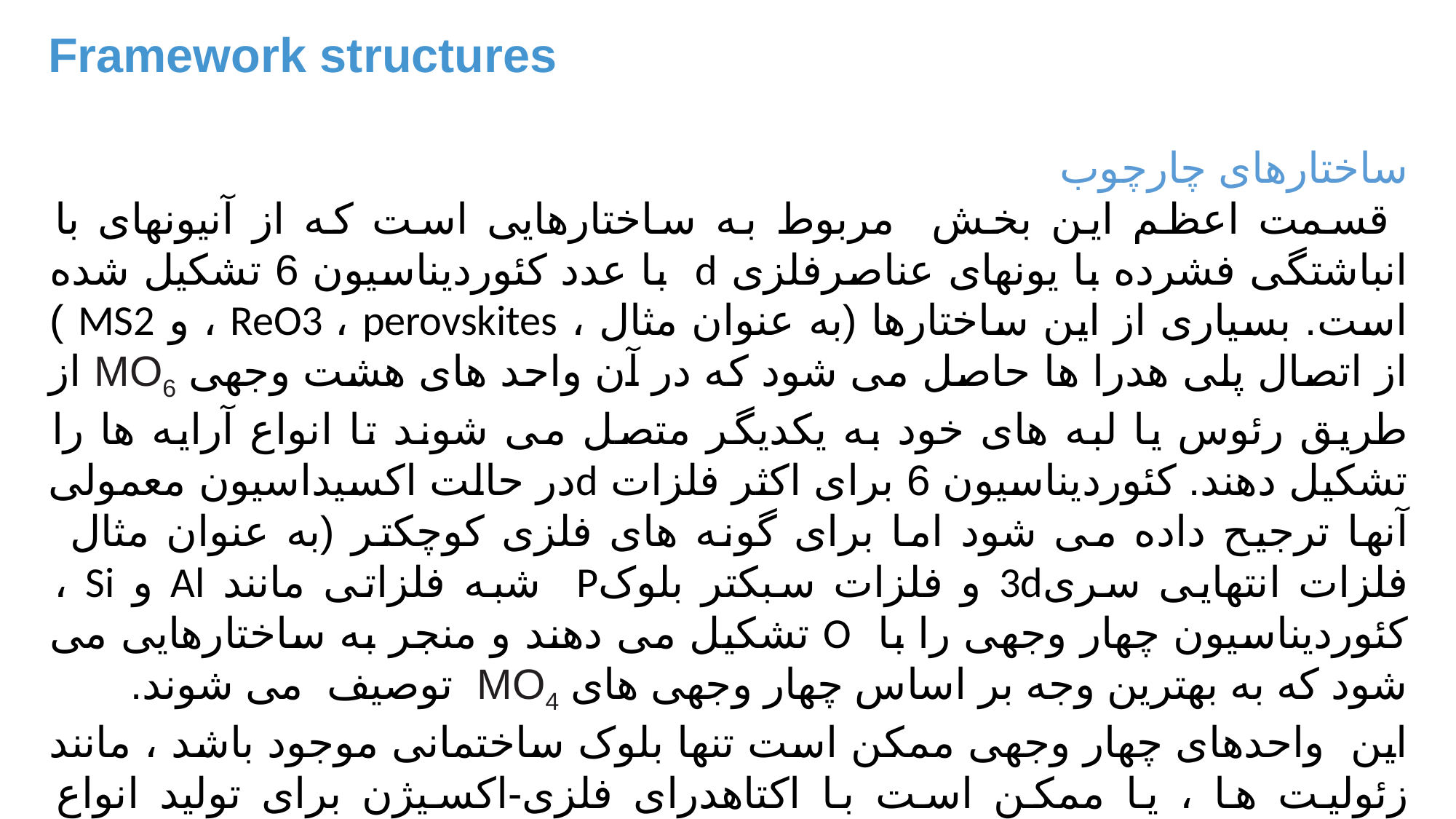

Framework structures
ساختارهای چارچوب
 قسمت اعظم این بخش  مربوط به ساختارهایی است که از آنیونهای با انباشتگی فشرده با یونهای عناصرفلزی d  با عدد کئوردیناسیون 6 تشکیل شده است. بسیاری از این ساختارها (به عنوان مثال ، ReO3 ، perovskites ، و MS2 ) از اتصال پلی هدرا ها حاصل می شود که در آن واحد های هشت وجهی MO6 از طریق رئوس یا لبه های خود به یکدیگر متصل می شوند تا انواع آرایه ها را تشکیل دهند. کئوردیناسیون 6 برای اکثر فلزات dدر حالت اکسیداسیون معمولی آنها ترجیح داده می شود اما برای گونه های فلزی کوچکتر (به عنوان مثال  فلزات انتهایی سری3d و فلزات سبکتر بلوکP  شبه فلزاتی مانند Al و Si ، کئوردیناسیون چهار وجهی را با  O تشکیل می دهند و منجر به ساختارهایی می شود که به بهترین وجه بر اساس چهار وجهی های MO4  توصیف  می شوند.
این  واحدهای چهار وجهی ممکن است تنها بلوک ساختمانی موجود باشد ، مانند زئولیت ها ، یا ممکن است با اکتاهدرای فلزی-اکسیژن برای تولید انواع ساختاری جدید پیوند برقرار کند (شکل …). بسیاری از این ساختارهای چند ضلعی متصل بهم، ساختارهای چارچوب شناخته می شوند.